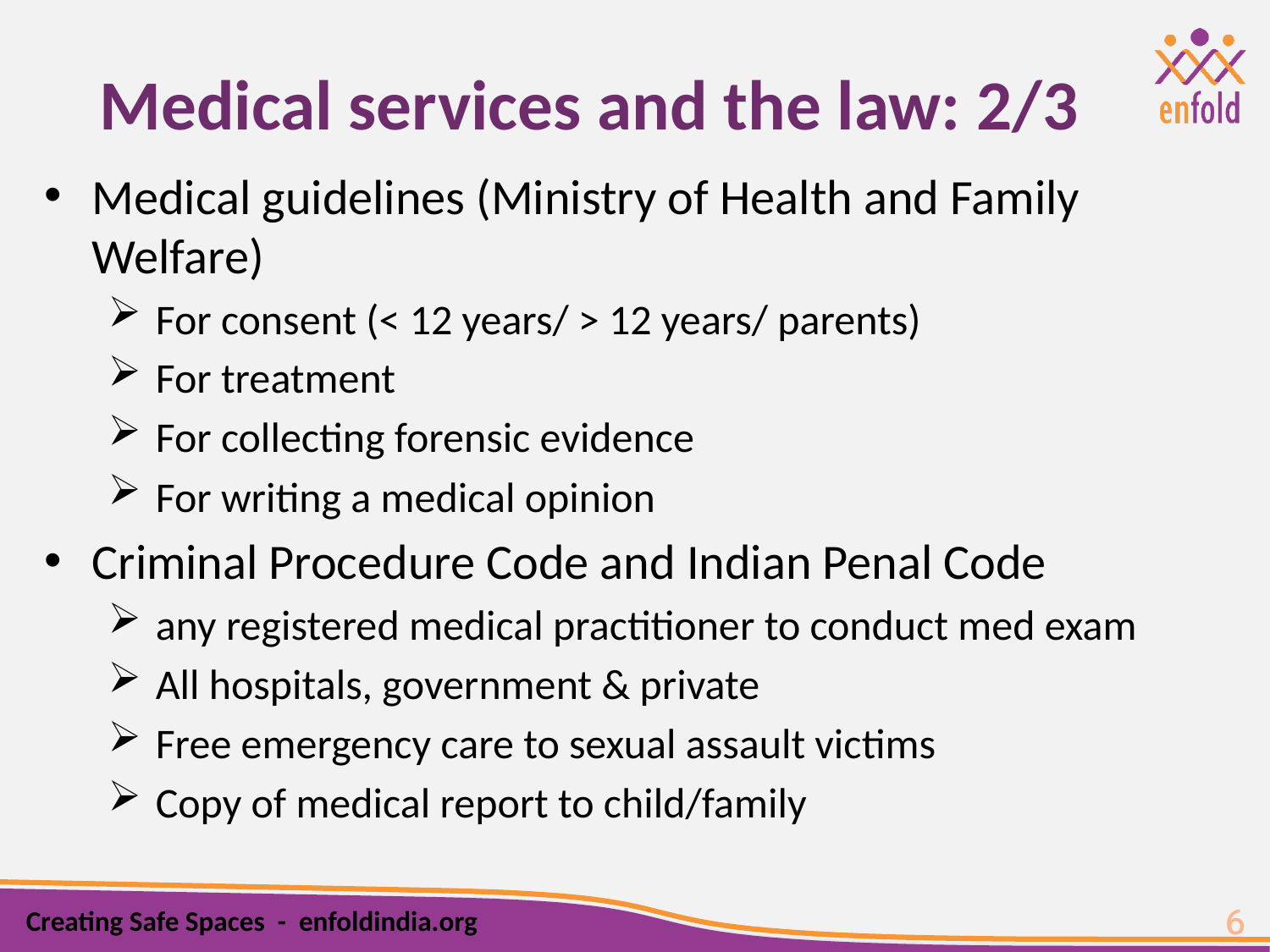

# Medical services and the law: 2/3
Medical guidelines (Ministry of Health and Family Welfare)
For consent (< 12 years/ > 12 years/ parents)
For treatment
For collecting forensic evidence
For writing a medical opinion
Criminal Procedure Code and Indian Penal Code
any registered medical practitioner to conduct med exam
All hospitals, government & private
Free emergency care to sexual assault victims
Copy of medical report to child/family

6